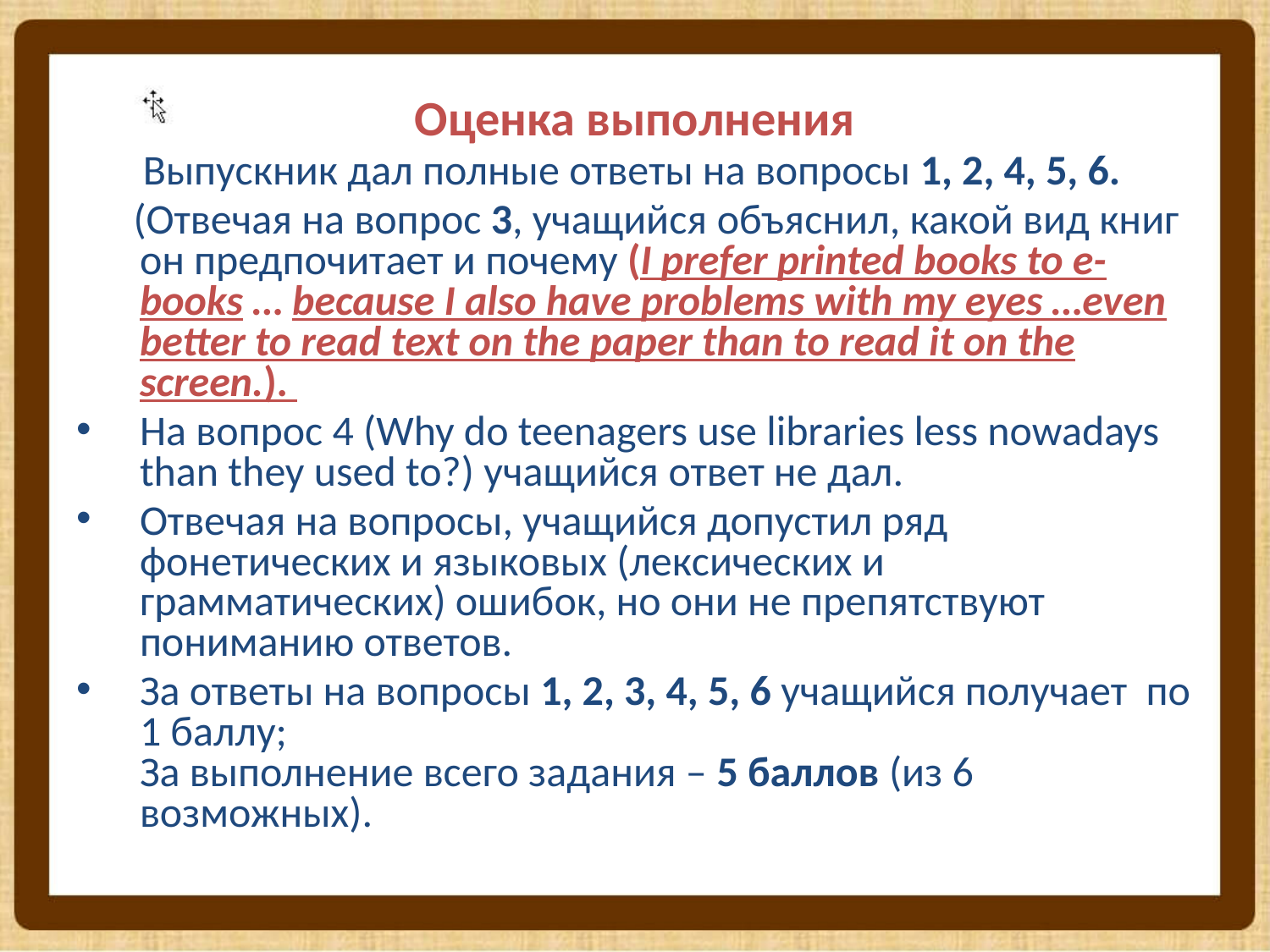

# Оценка выполнения
       Выпускник дал полные ответы на вопросы 1, 2, 4, 5, 6.
      (Отвечая на вопрос 3, учащийся объяснил, какой вид книг он предпочитает и почему (I prefer printed books to e-books … because I also have problems with my eyes …even better to read text on the paper than to read it on the screen.).
На вопрос 4 (Why do teenagers use libraries less nowadays than they used to?) учащийся ответ не дал.
Отвечая на вопросы, учащийся допустил ряд фонетических и языковых (лексических и грамматических) ошибок, но они не препятствуют пониманию ответов.
За ответы на вопросы 1, 2, 3, 4, 5, 6 учащийся получает  по 1 баллу;
За выполнение всего задания – 5 баллов (из 6 возможных).